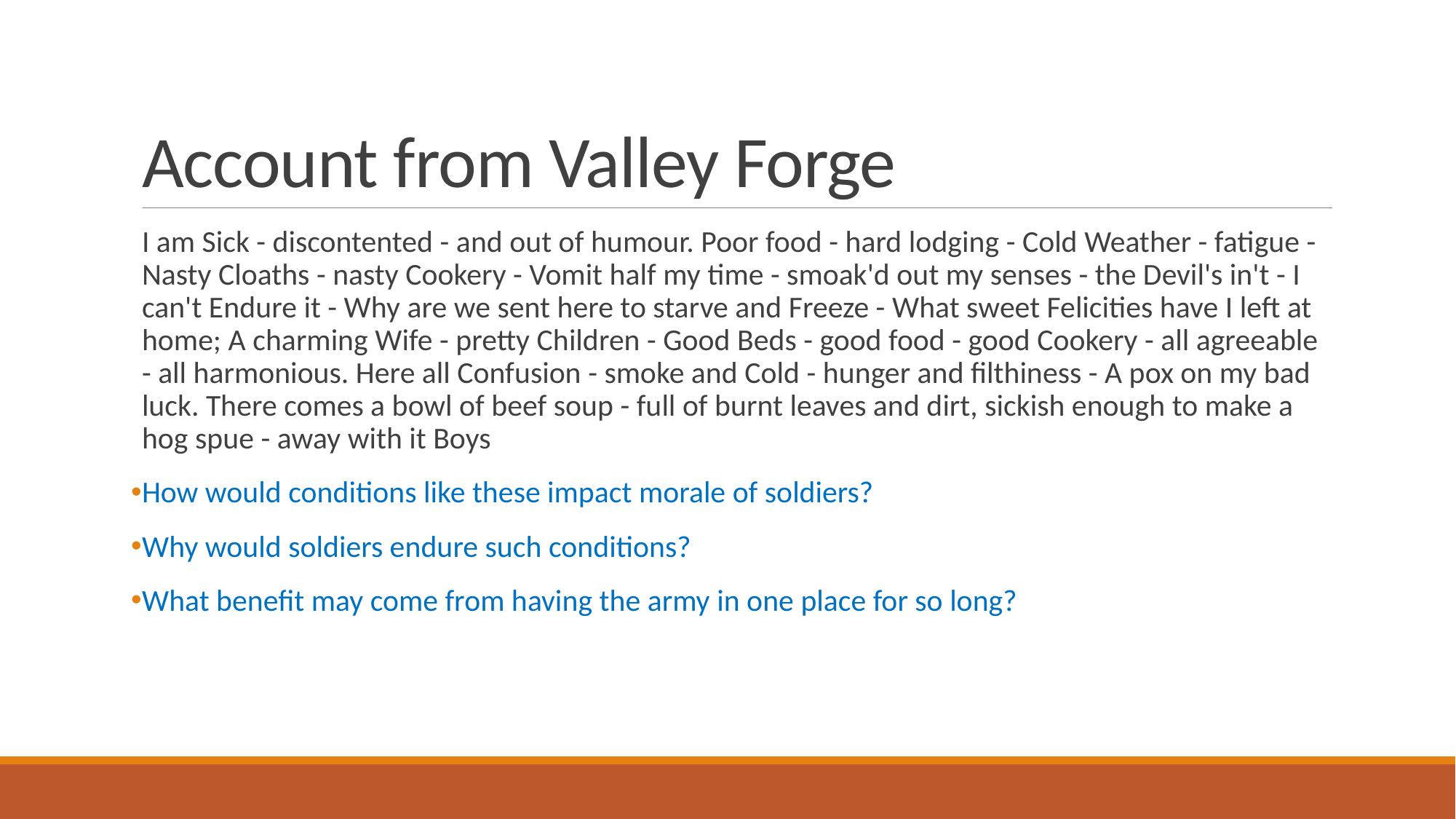

# Account from Valley Forge
I am Sick - discontented - and out of humour. Poor food - hard lodging - Cold Weather - fatigue - Nasty Cloaths - nasty Cookery - Vomit half my time - smoak'd out my senses - the Devil's in't - I can't Endure it - Why are we sent here to starve and Freeze - What sweet Felicities have I left at home; A charming Wife - pretty Children - Good Beds - good food - good Cookery - all agreeable - all harmonious. Here all Confusion - smoke and Cold - hunger and filthiness - A pox on my bad luck. There comes a bowl of beef soup - full of burnt leaves and dirt, sickish enough to make a hog spue - away with it Boys
How would conditions like these impact morale of soldiers?
Why would soldiers endure such conditions?
What benefit may come from having the army in one place for so long?